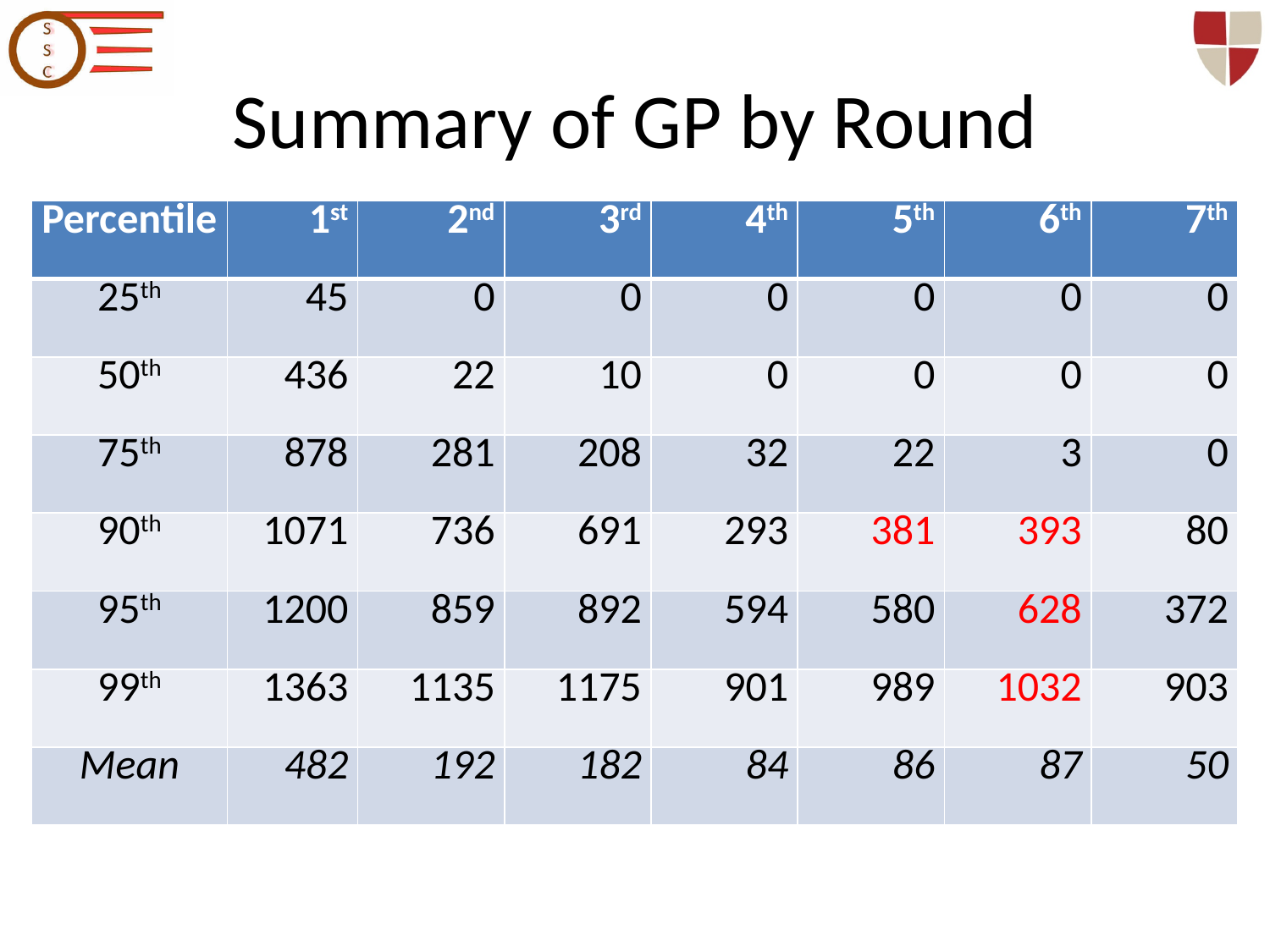

# Summary of GP by Round
| Percentile | 1st | 2nd | 3rd | 4th | 5th | 6th | 7th |
| --- | --- | --- | --- | --- | --- | --- | --- |
| 25th | 45 | 0 | 0 | 0 | 0 | 0 | 0 |
| 50th | 436 | 22 | 10 | 0 | 0 | 0 | 0 |
| 75th | 878 | 281 | 208 | 32 | 22 | 3 | 0 |
| 90th | 1071 | 736 | 691 | 293 | 381 | 393 | 80 |
| 95th | 1200 | 859 | 892 | 594 | 580 | 628 | 372 |
| 99th | 1363 | 1135 | 1175 | 901 | 989 | 1032 | 903 |
| Mean | 482 | 192 | 182 | 84 | 86 | 87 | 50 |